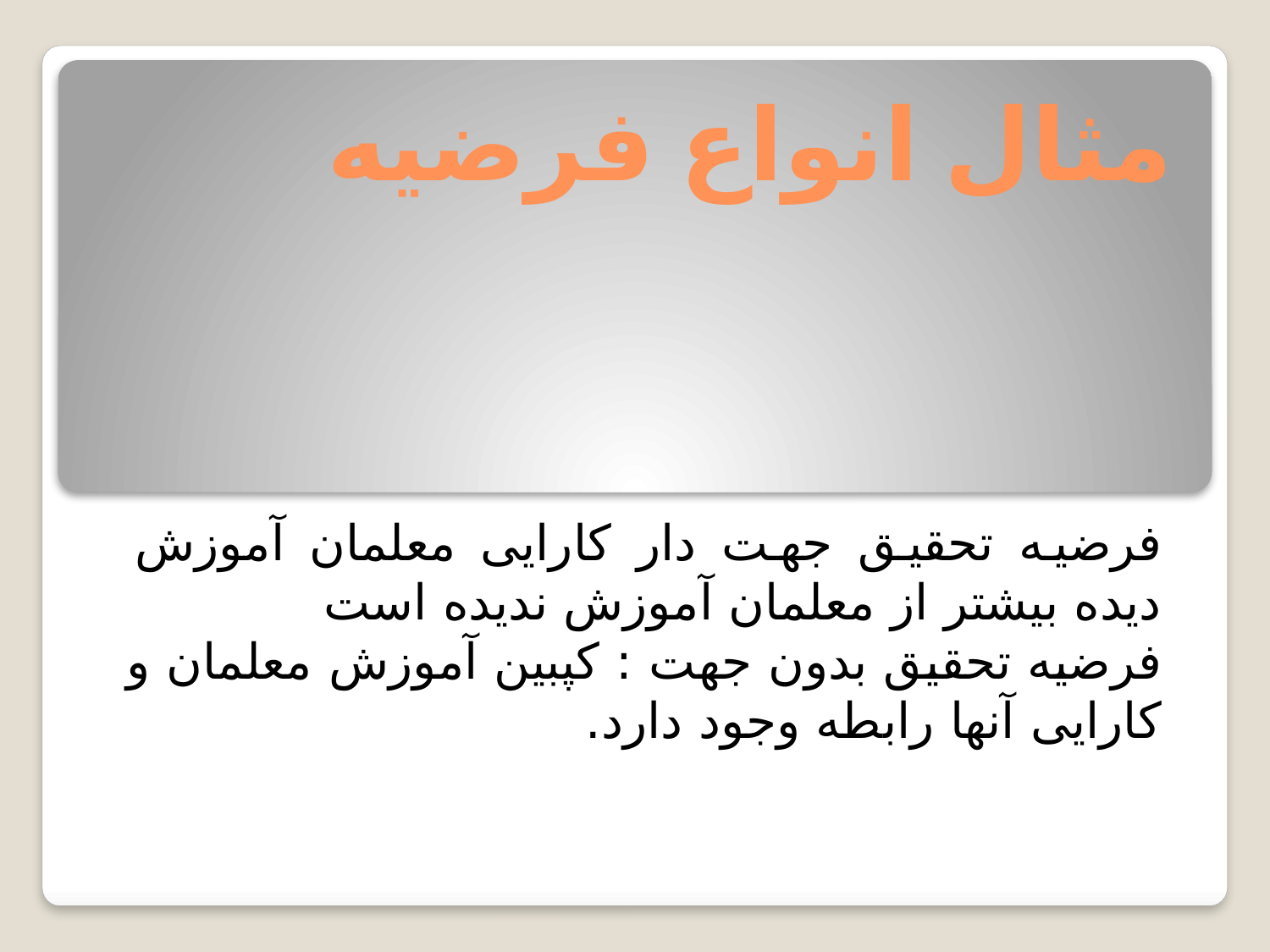

# مثال انواع فرضیه
فرضیه تحقیق جهت دار کارایی معلمان آموزش دیده بیشتر از معلمان آموزش ندیده است
فرضیه تحقیق بدون جهت : کپبین آموزش معلمان و کارایی آنها رابطه وجود دارد.